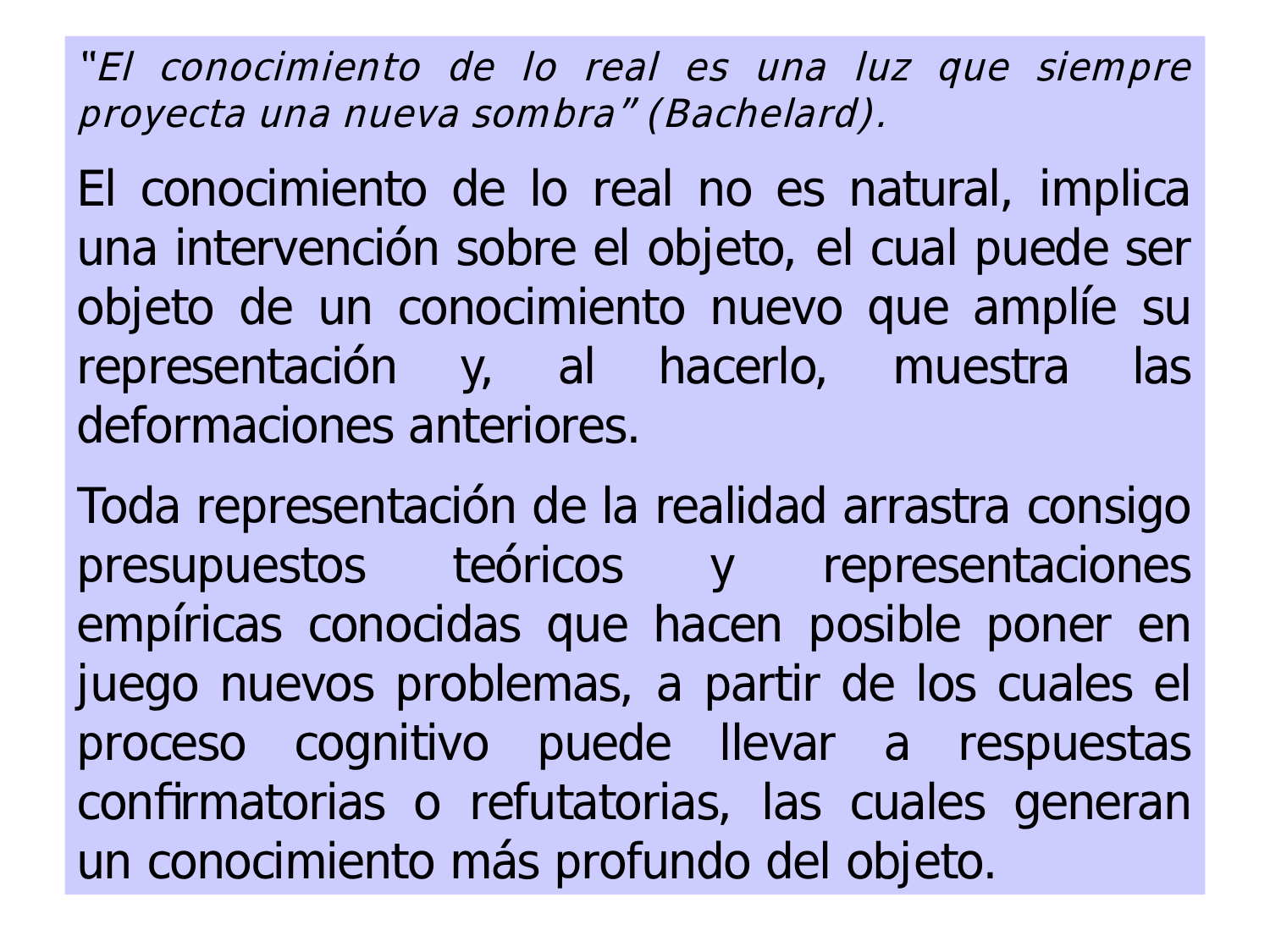

“El conocimiento de lo real es una luz que siempre proyecta una nueva sombra” (Bachelard).
El conocimiento de lo real no es natural, implica una intervención sobre el objeto, el cual puede ser objeto de un conocimiento nuevo que amplíe su representación y, al hacerlo, muestra las deformaciones anteriores.
Toda representación de la realidad arrastra consigo presupuestos teóricos y representaciones empíricas conocidas que hacen posible poner en juego nuevos problemas, a partir de los cuales el proceso cognitivo puede llevar a respuestas confirmatorias o refutatorias, las cuales generan un conocimiento más profundo del objeto.